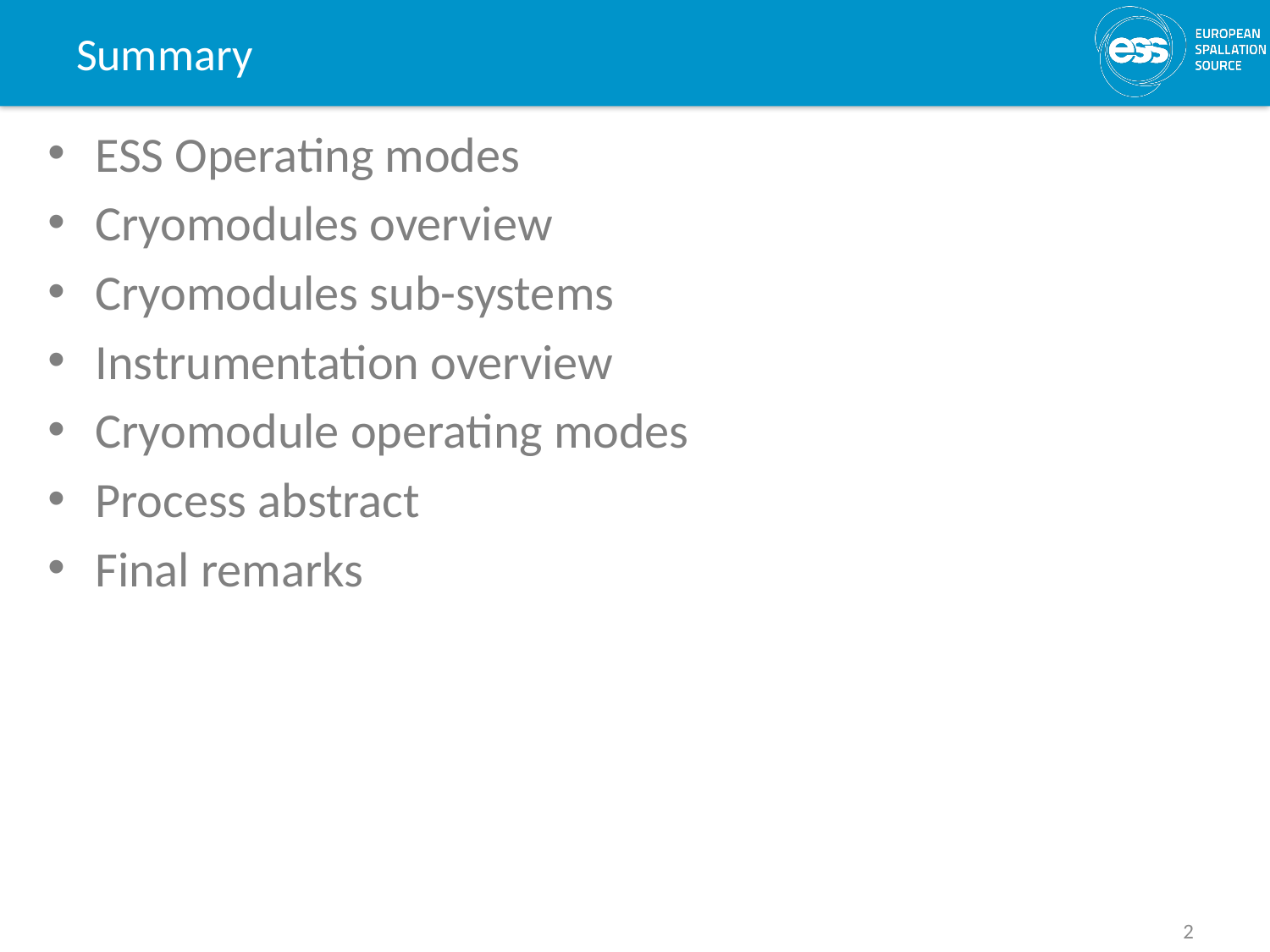

# Summary
ESS Operating modes
Cryomodules overview
Cryomodules sub-systems
Instrumentation overview
Cryomodule operating modes
Process abstract
Final remarks
2